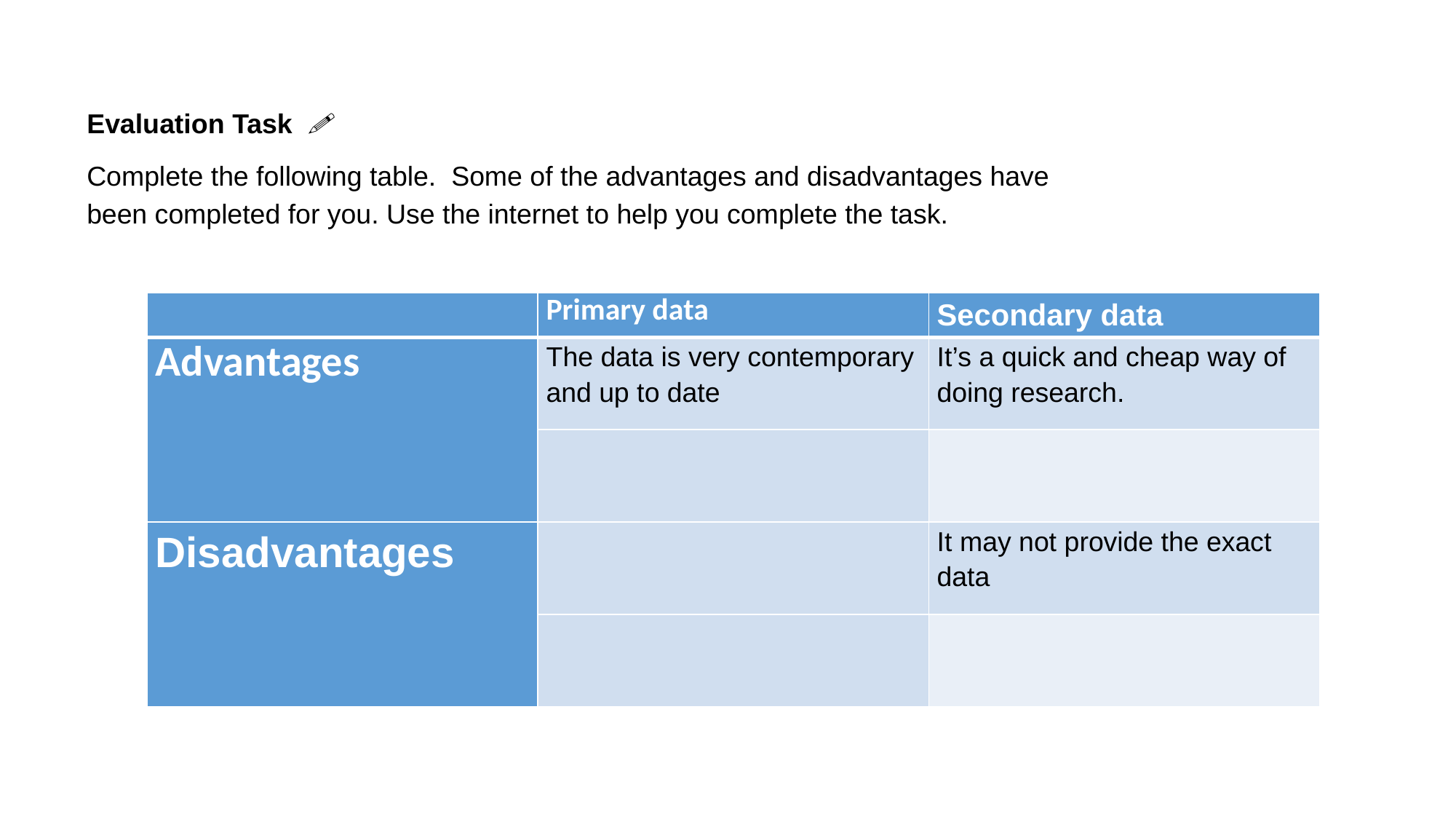

Evaluation Task  🖉
Complete the following table.  Some of the advantages and disadvantages have been completed for you. Use the internet to help you complete the task.
|  | Primary data | Secondary data |
| --- | --- | --- |
| Advantages | The data is very contemporary and up to date | It’s a quick and cheap way of doing research. |
|  |  |  |
| Disadvantages |  | It may not provide the exact data |
|  |  |  |